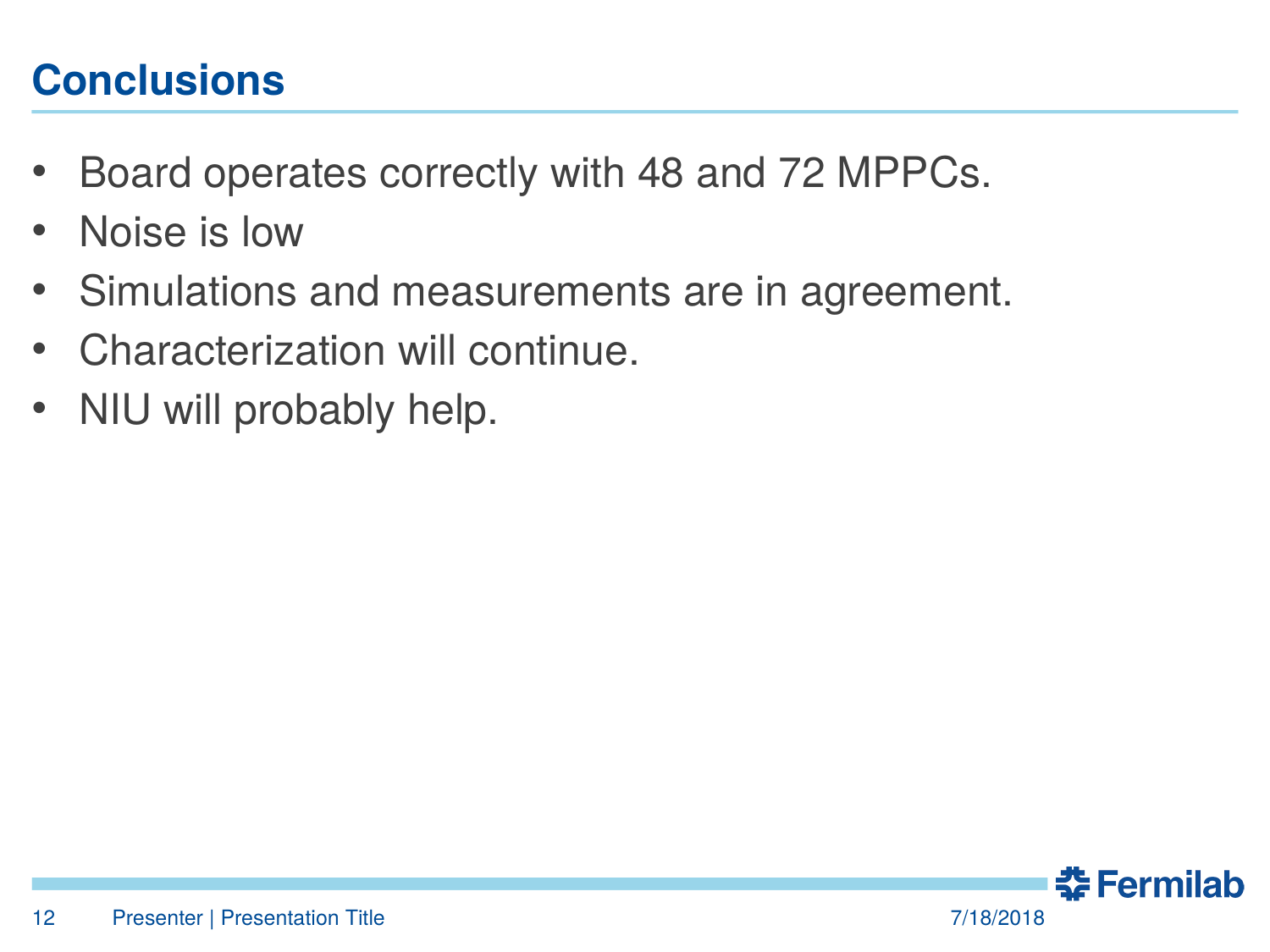

# Conclusions
Board operates correctly with 48 and 72 MPPCs.
Noise is low
Simulations and measurements are in agreement.
Characterization will continue.
NIU will probably help.

12
Presenter | Presentation Title
7/18/2018